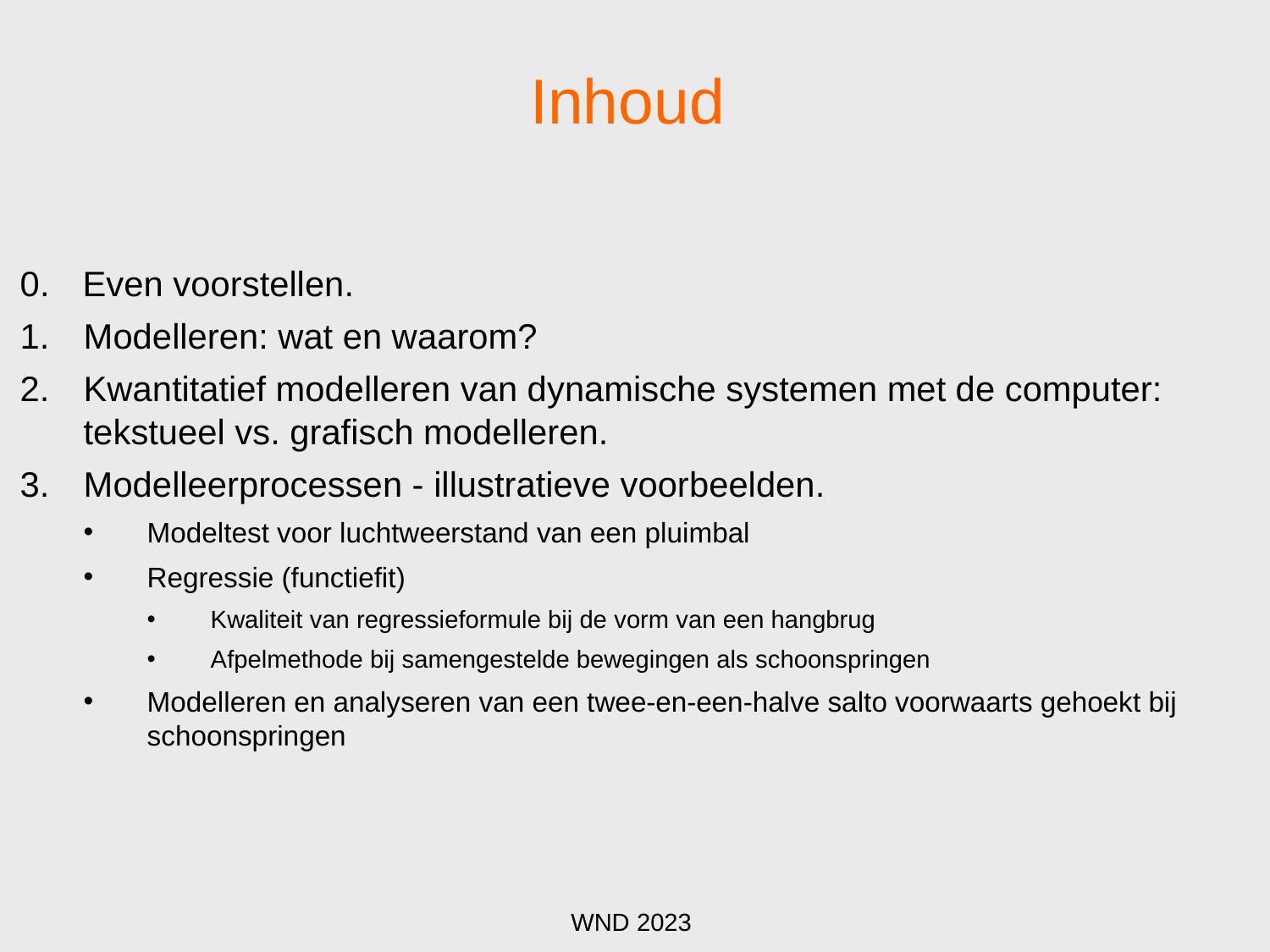

# Inhoud
0.    Even voorstellen.
Modelleren: wat en waarom?
Kwantitatief modelleren van dynamische systemen met de computer: tekstueel vs. grafisch modelleren.
Modelleerprocessen - illustratieve voorbeelden.
Modeltest voor luchtweerstand van een pluimbal
Regressie (functiefit)
Kwaliteit van regressieformule bij de vorm van een hangbrug
Afpelmethode bij samengestelde bewegingen als schoonspringen
Modelleren en analyseren van een twee-en-een-halve salto voorwaarts gehoekt bij schoonspringen

WND 2023